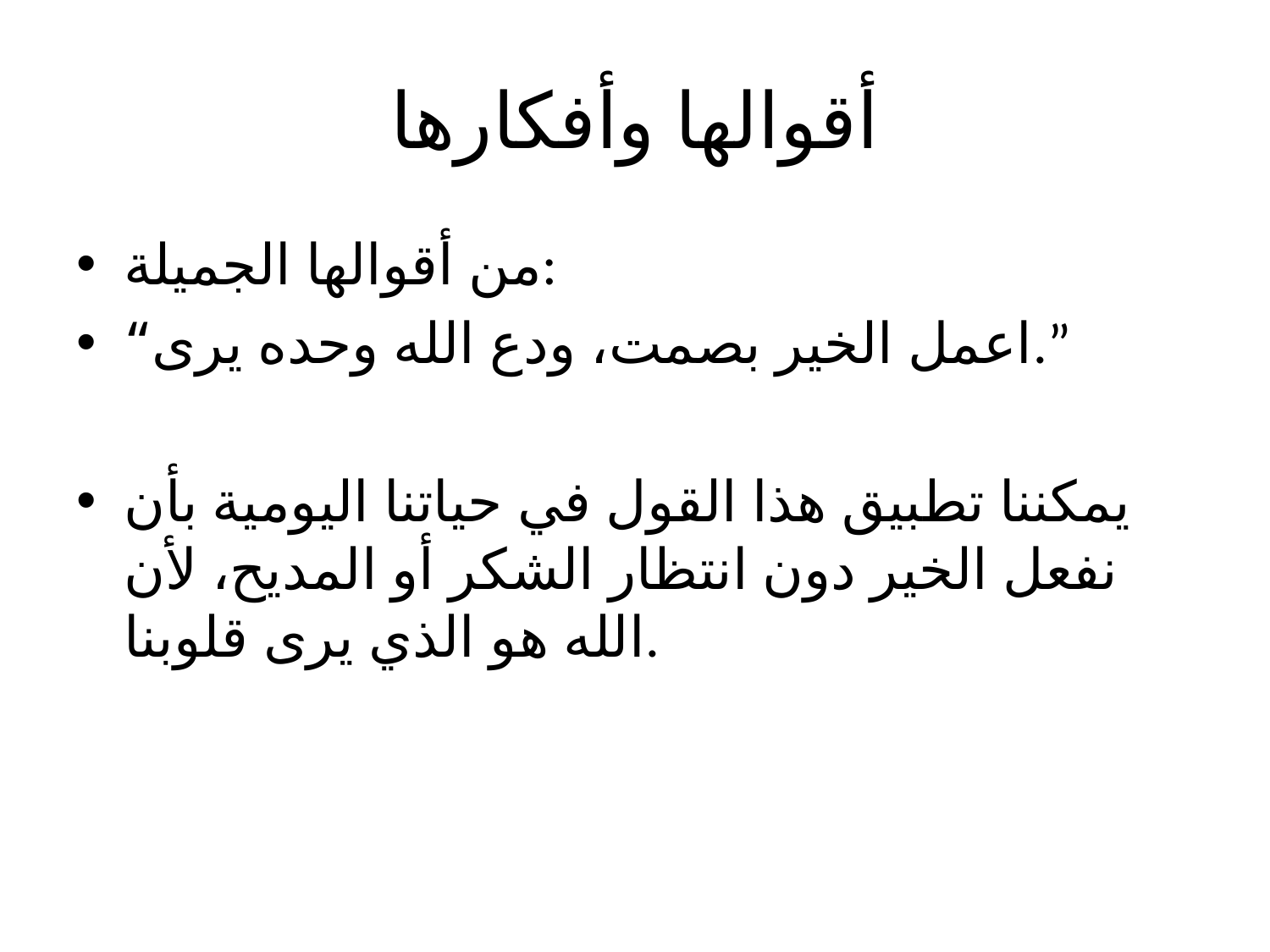

# أقوالها وأفكارها
من أقوالها الجميلة:
“اعمل الخير بصمت، ودع الله وحده يرى.”

يمكننا تطبيق هذا القول في حياتنا اليومية بأن نفعل الخير دون انتظار الشكر أو المديح، لأن الله هو الذي يرى قلوبنا.